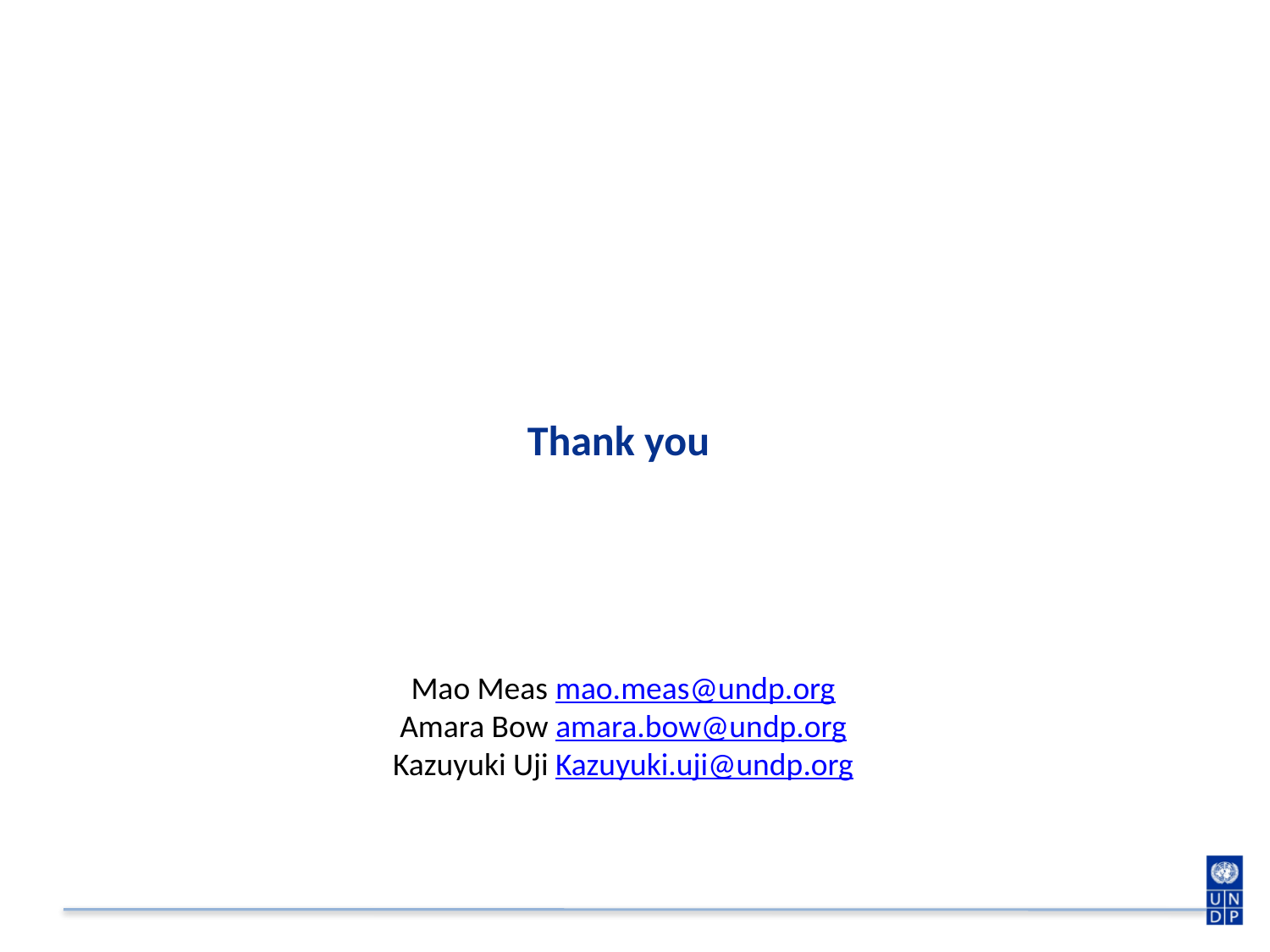

Thank you
Mao Meas mao.meas@undp.org
Amara Bow amara.bow@undp.org
Kazuyuki Uji Kazuyuki.uji@undp.org